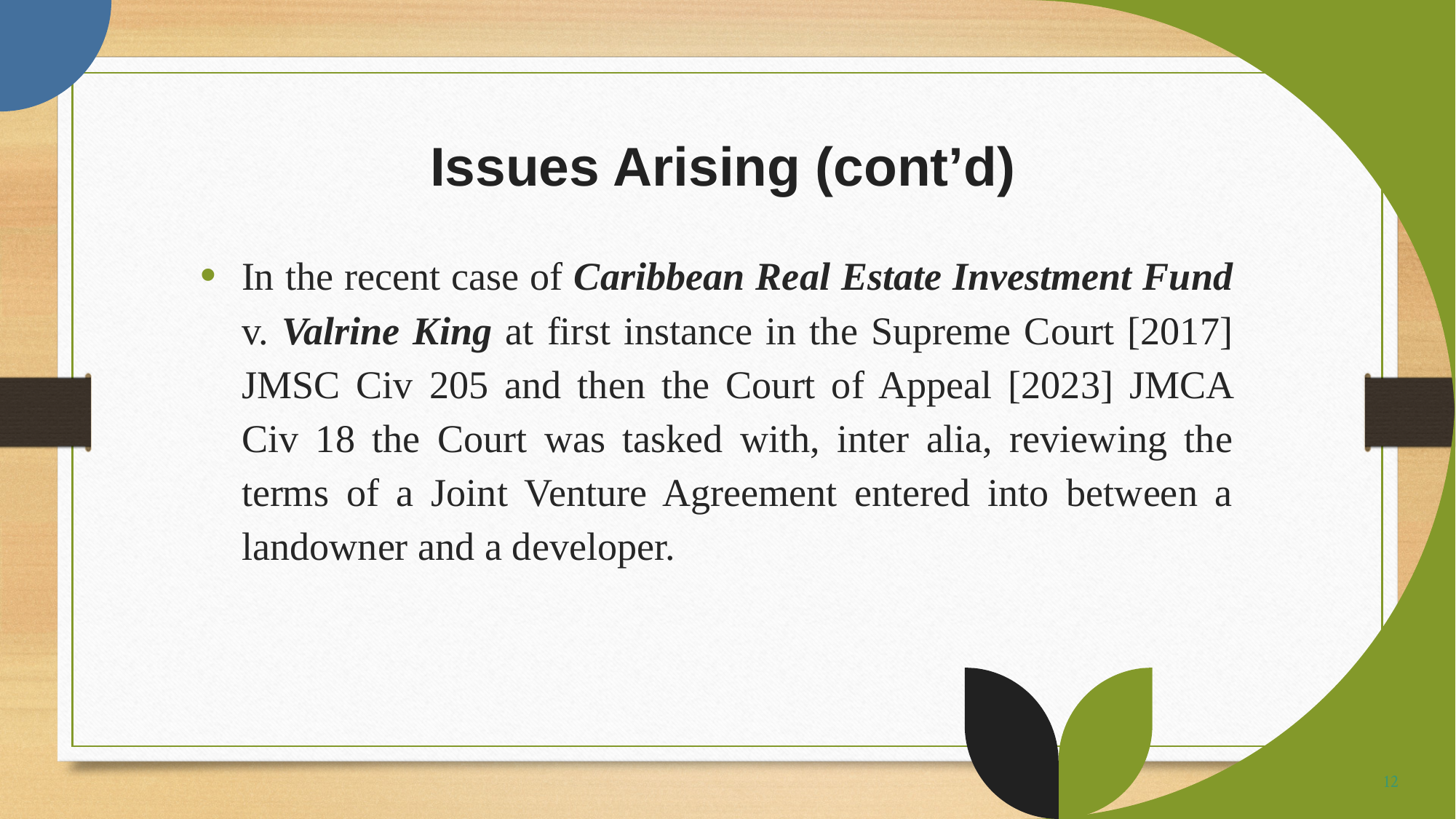

# Issues Arising (cont’d)
In the recent case of Caribbean Real Estate Investment Fund v. Valrine King at first instance in the Supreme Court [2017] JMSC Civ 205 and then the Court of Appeal [2023] JMCA Civ 18 the Court was tasked with, inter alia, reviewing the terms of a Joint Venture Agreement entered into between a landowner and a developer.
12